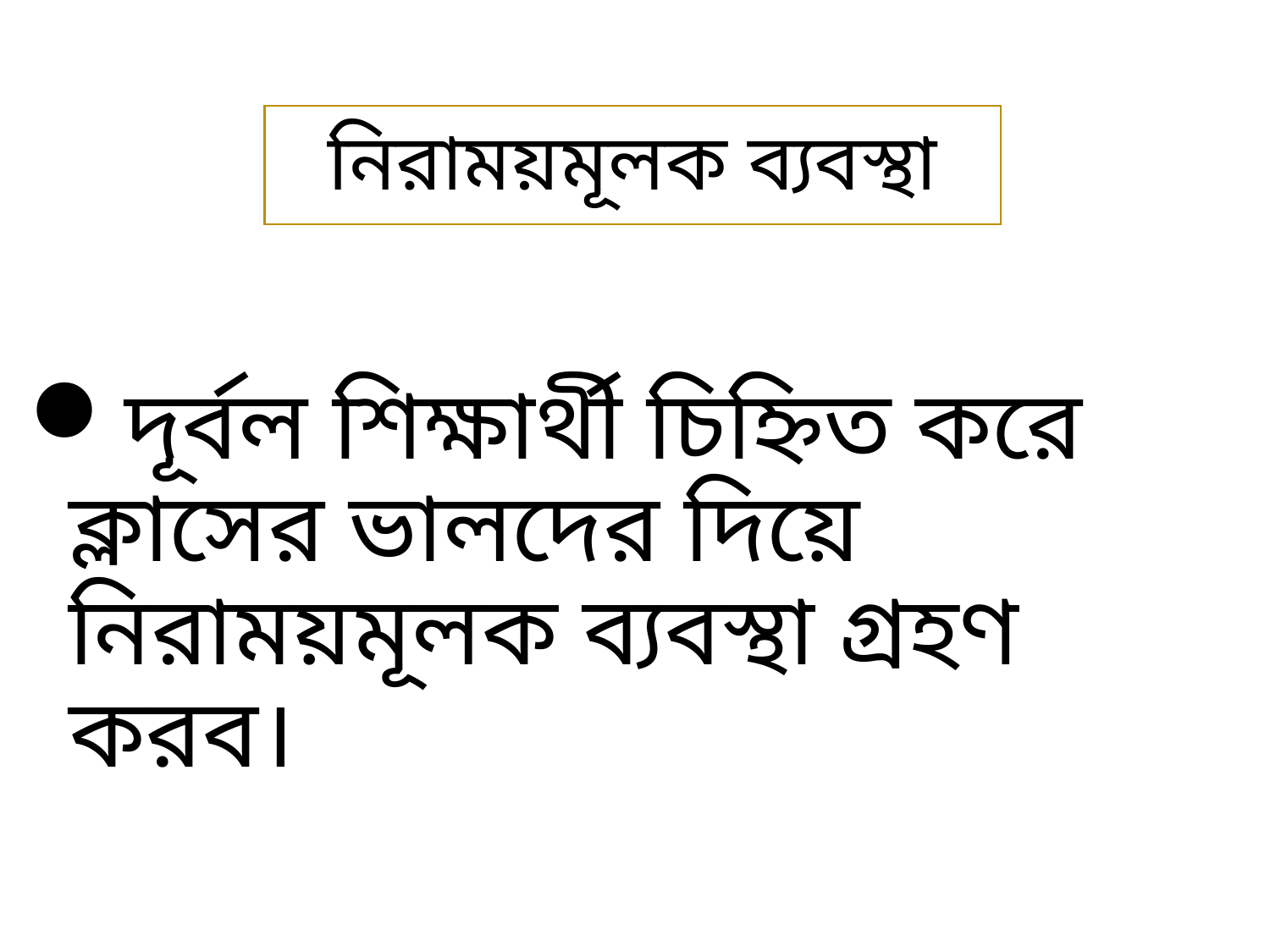

# নিরাময়মূলক ব্যবস্থা
দূর্বল শিক্ষার্থী চিহ্নিত করে ক্লাসের ভালদের দিয়ে নিরাময়মূলক ব্যবস্থা গ্রহণ করব।